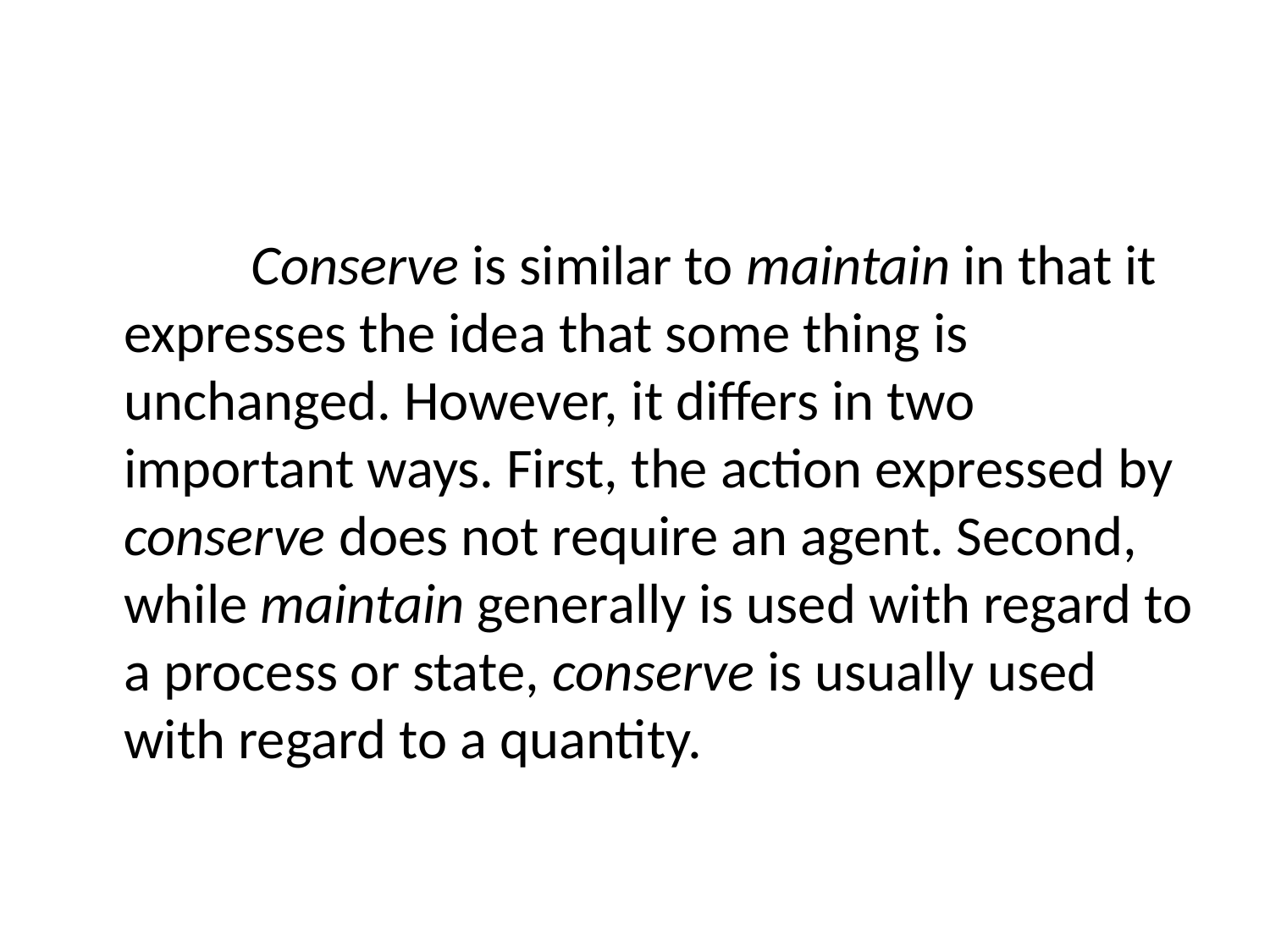

#
		Conserve is similar to maintain in that it expresses the idea that some thing is unchanged. However, it differs in two important ways. First, the action expressed by conserve does not require an agent. Second, while maintain generally is used with regard to a process or state, conserve is usually used with regard to a quantity.